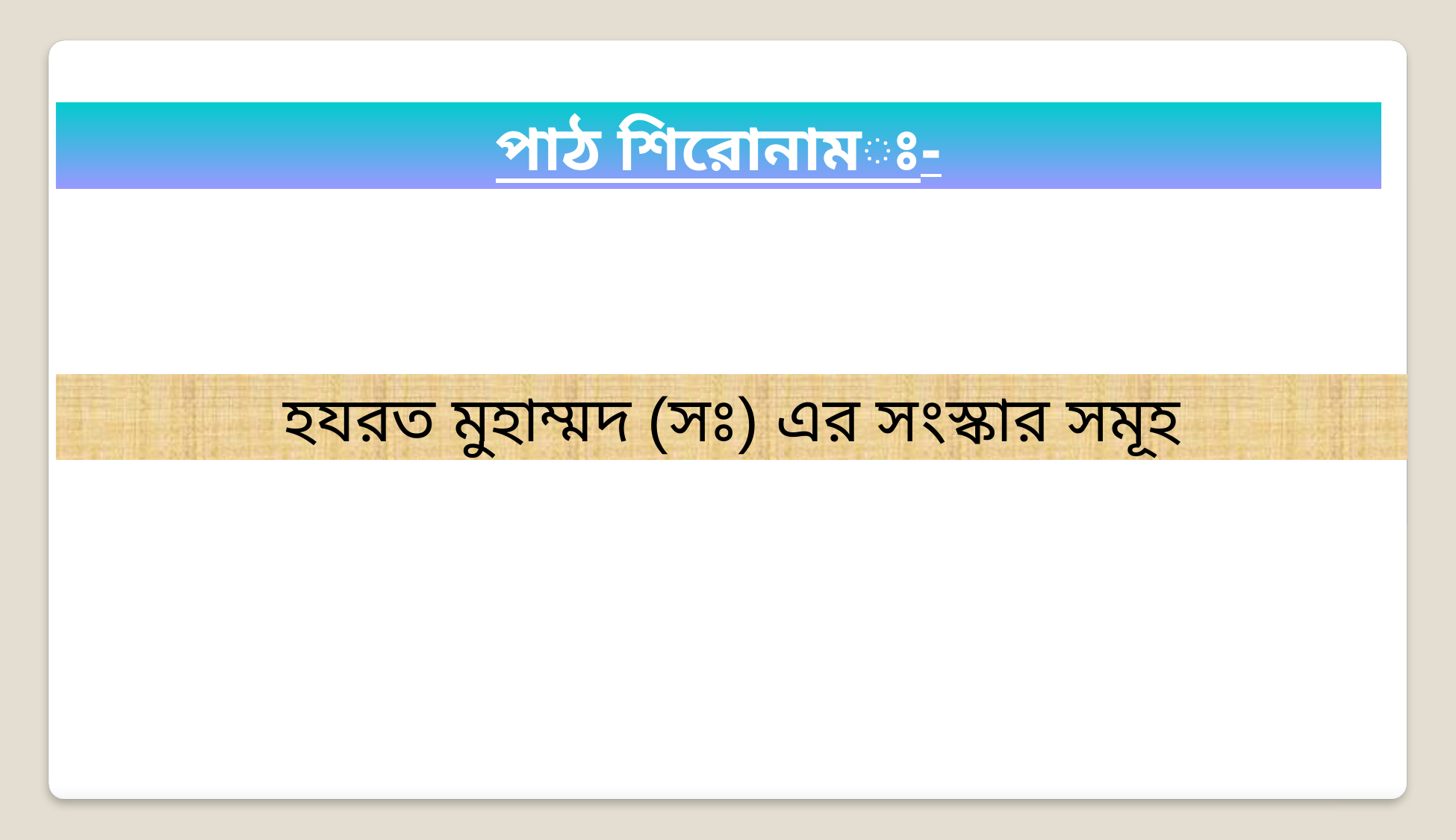

পাঠ শিরোনামঃ-
হযরত মুহাম্মদ (সঃ) এর সংস্কার সমূহ